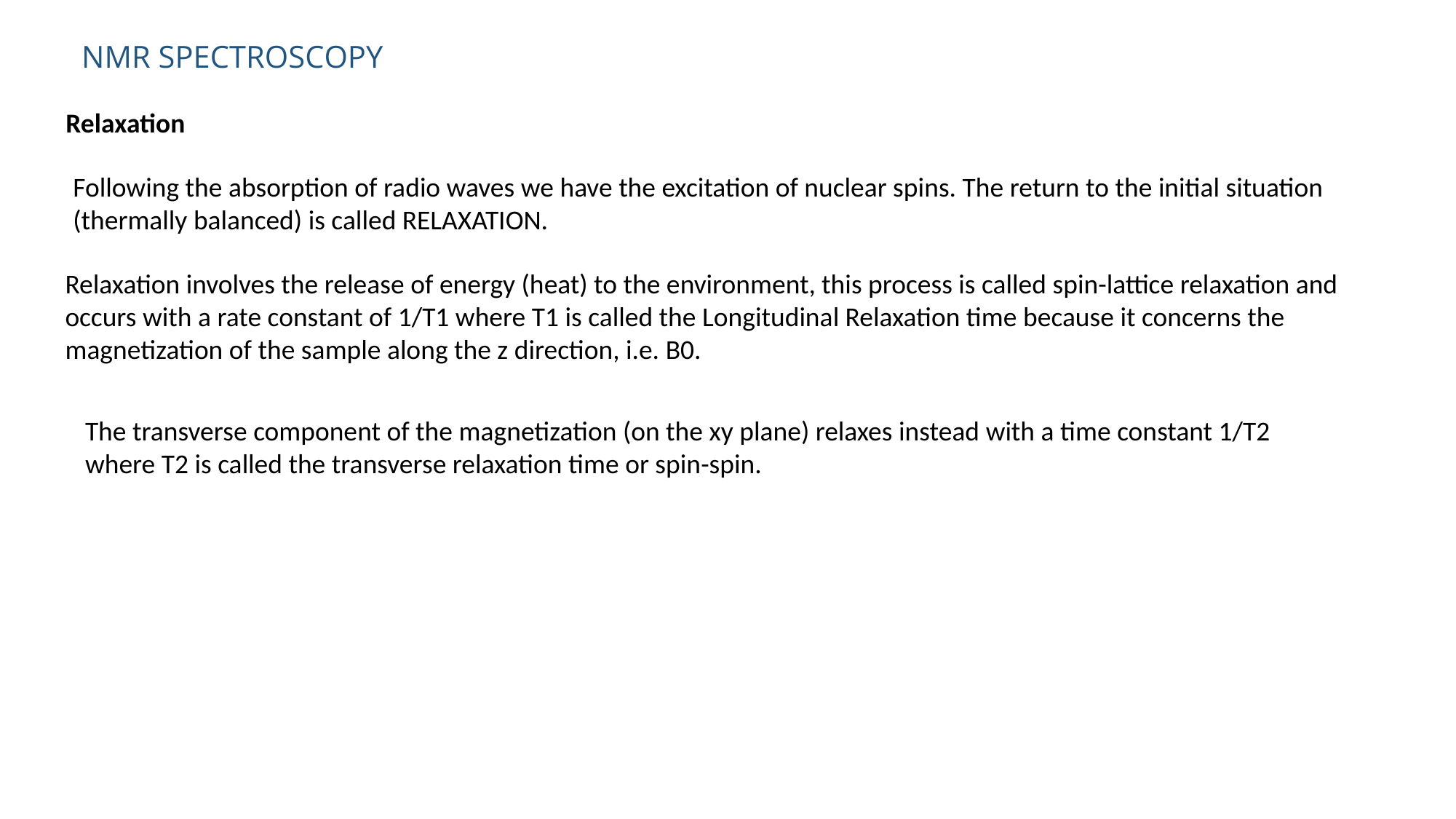

NMR spectroscopy
Relaxation
Following the absorption of radio waves we have the excitation of nuclear spins. The return to the initial situation
(thermally balanced) is called RELAXATION.
Relaxation involves the release of energy (heat) to the environment, this process is called spin-lattice relaxation and occurs with a rate constant of 1/T1 where T1 is called the Longitudinal Relaxation time because it concerns the magnetization of the sample along the z direction, i.e. B0.
The transverse component of the magnetization (on the xy plane) relaxes instead with a time constant 1/T2
where T2 is called the transverse relaxation time or spin-spin.